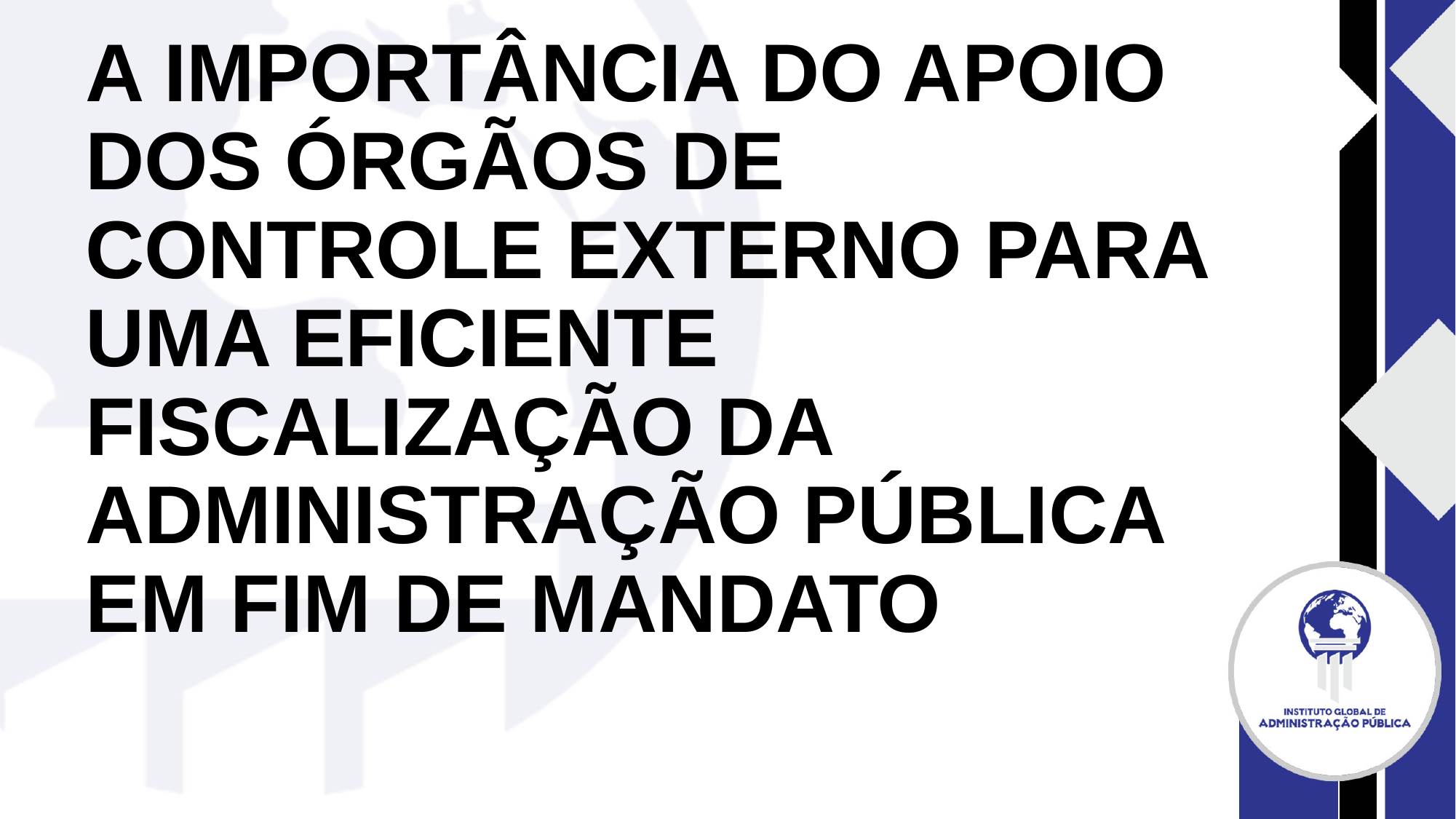

# A IMPORTÂNCIA DO APOIO DOS ÓRGÃOS DE CONTROLE EXTERNO PARA UMA EFICIENTE FISCALIZAÇÃO DA ADMINISTRAÇÃO PÚBLICA EM FIM DE MANDATO